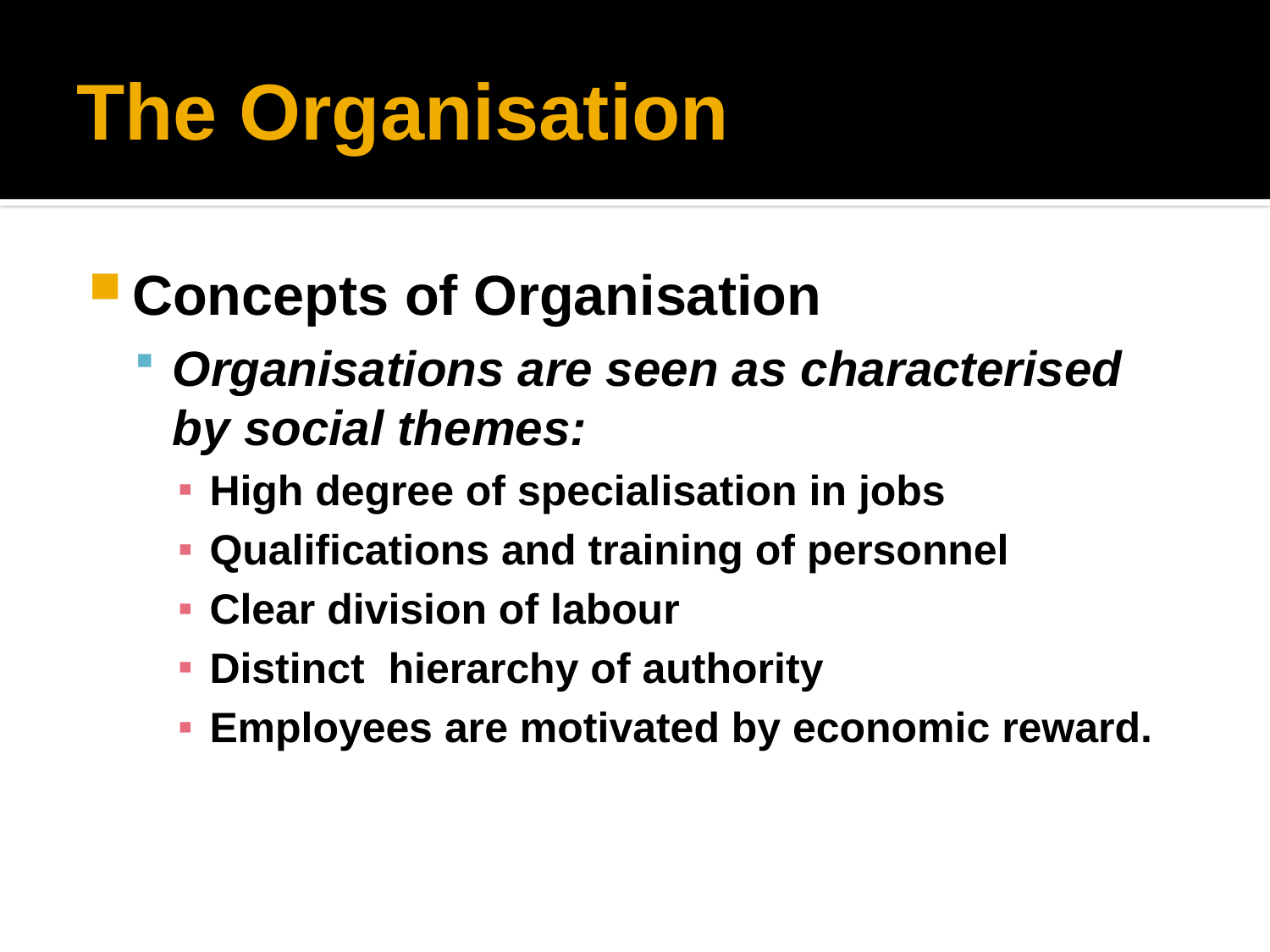

# The Organisation
Concepts of Organisation
Organisations are seen as characterised by social themes:
High degree of specialisation in jobs
Qualifications and training of personnel
Clear division of labour
Distinct  hierarchy of authority
Employees are motivated by economic reward.